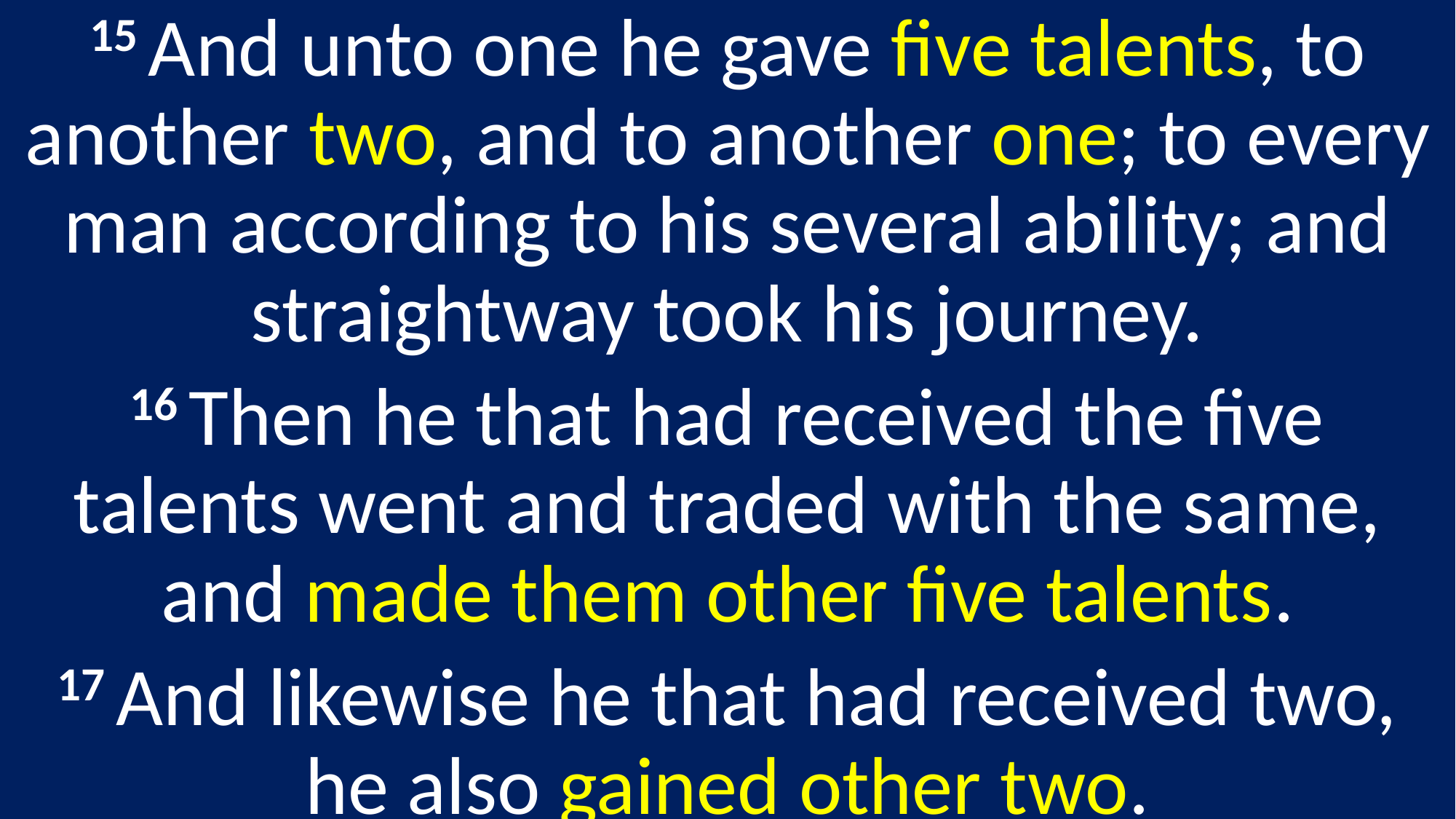

15 And unto one he gave five talents, to another two, and to another one; to every man according to his several ability; and straightway took his journey.
16 Then he that had received the five talents went and traded with the same, and made them other five talents.
17 And likewise he that had received two, he also gained other two.